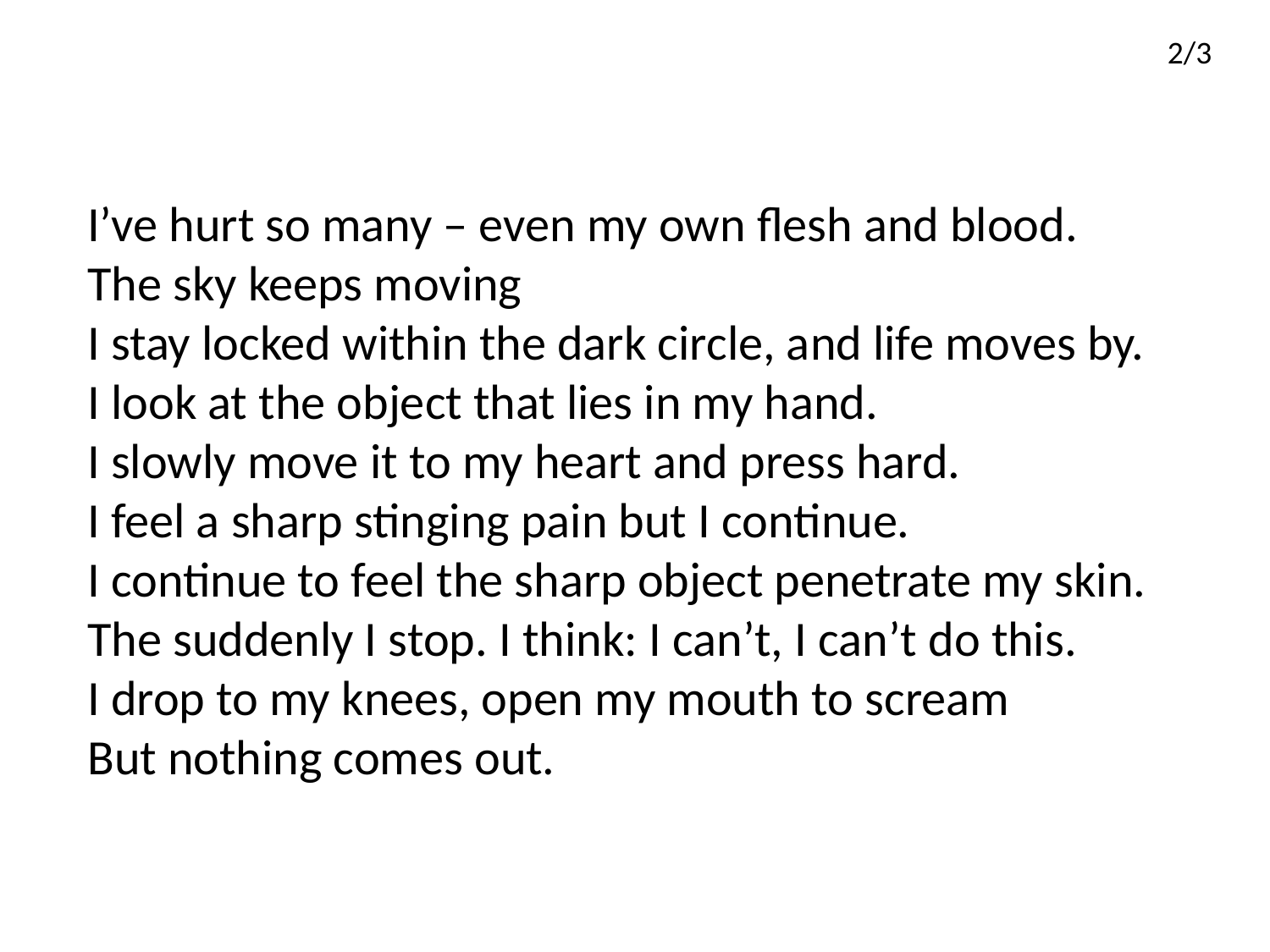

2/3
I’ve hurt so many – even my own flesh and blood.
The sky keeps moving
I stay locked within the dark circle, and life moves by.
I look at the object that lies in my hand.
I slowly move it to my heart and press hard.
I feel a sharp stinging pain but I continue.
I continue to feel the sharp object penetrate my skin.
The suddenly I stop. I think: I can’t, I can’t do this.
I drop to my knees, open my mouth to scream
But nothing comes out.